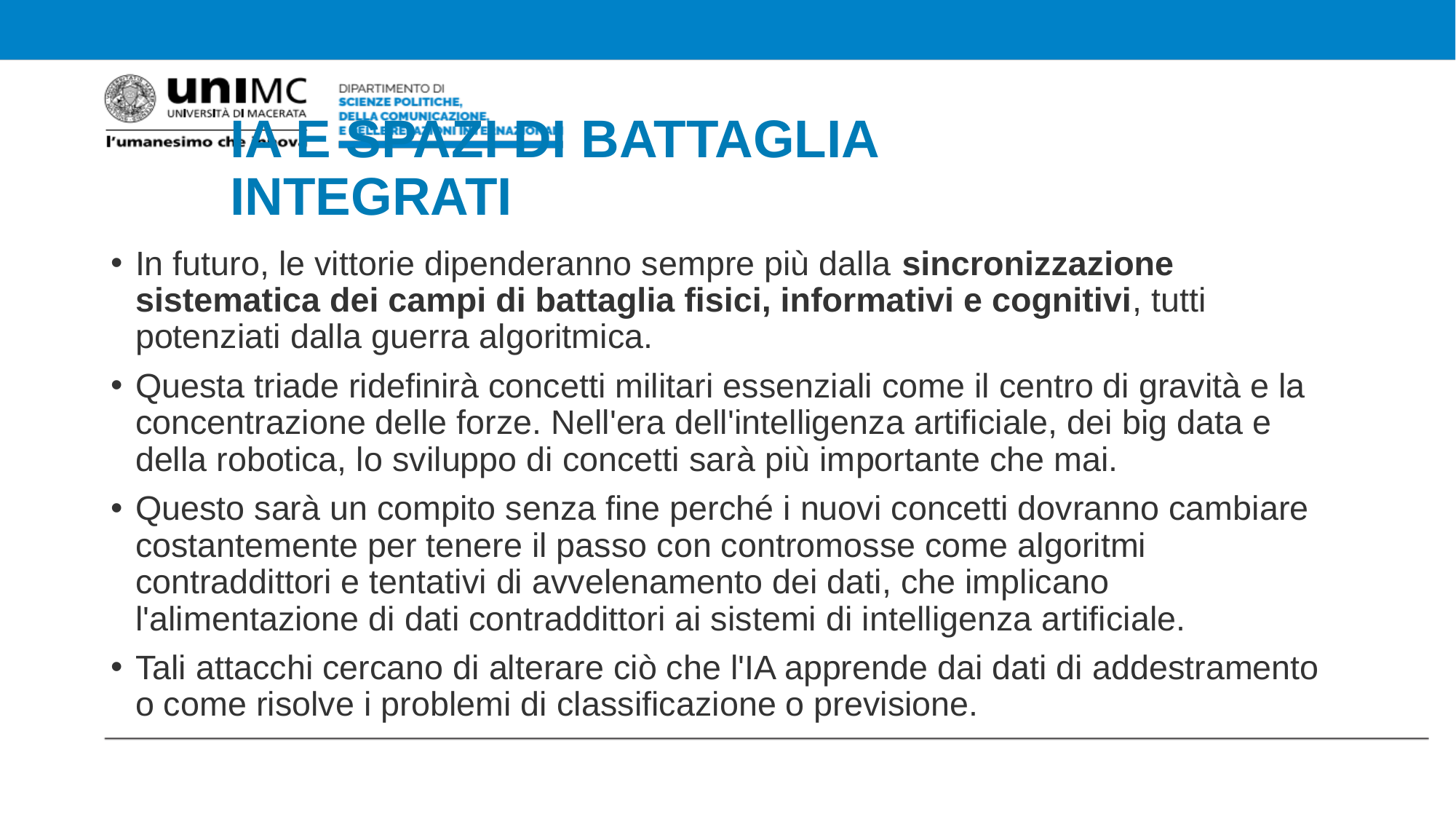

# IA E SPAZI DI BATTAGLIA INTEGRATI
In futuro, le vittorie dipenderanno sempre più dalla sincronizzazione sistematica dei campi di battaglia fisici, informativi e cognitivi, tutti potenziati dalla guerra algoritmica.
Questa triade ridefinirà concetti militari essenziali come il centro di gravità e la concentrazione delle forze. Nell'era dell'intelligenza artificiale, dei big data e della robotica, lo sviluppo di concetti sarà più importante che mai.
Questo sarà un compito senza fine perché i nuovi concetti dovranno cambiare costantemente per tenere il passo con contromosse come algoritmi contraddittori e tentativi di avvelenamento dei dati, che implicano l'alimentazione di dati contraddittori ai sistemi di intelligenza artificiale.
Tali attacchi cercano di alterare ciò che l'IA apprende dai dati di addestramento o come risolve i problemi di classificazione o previsione.